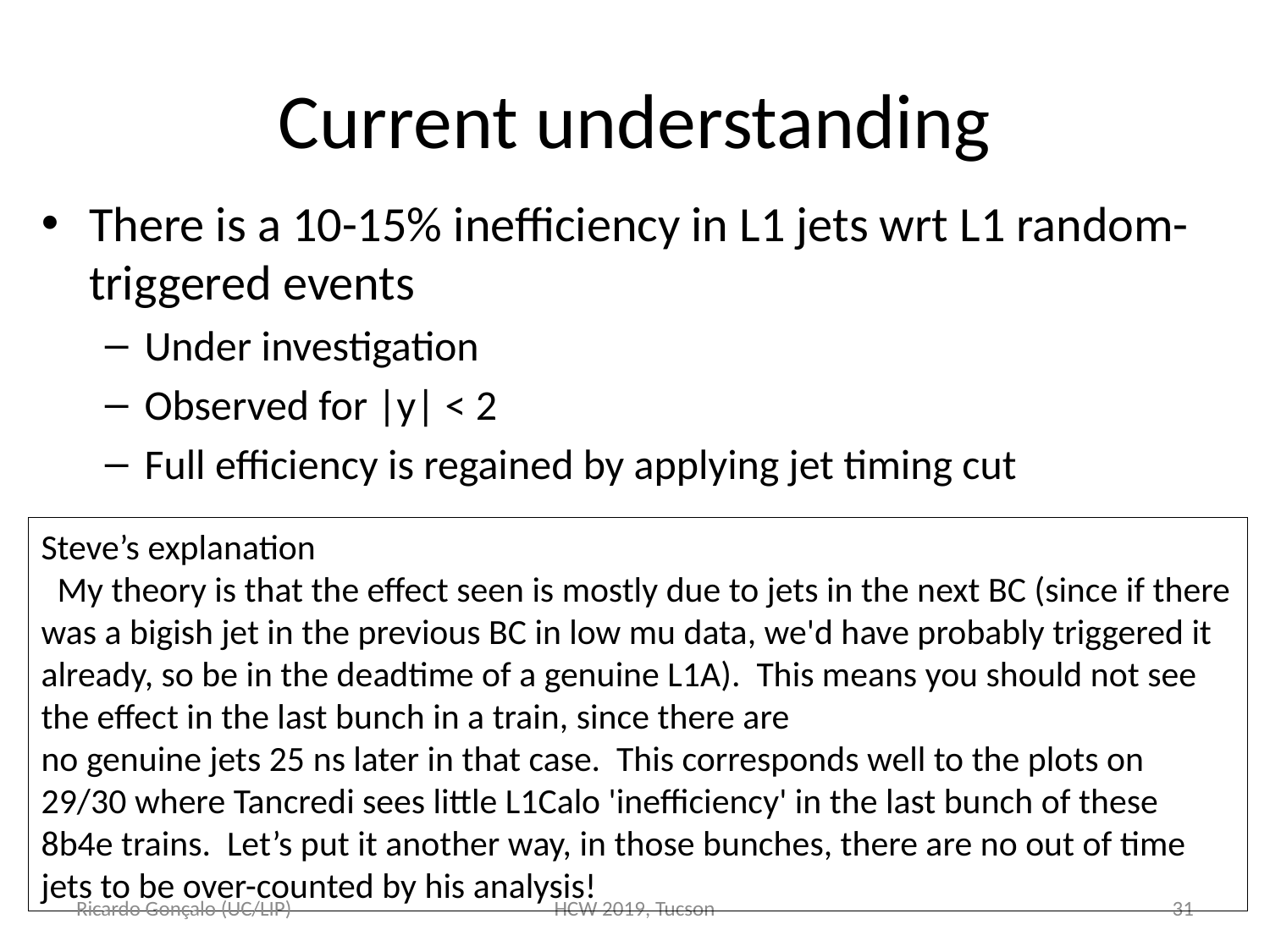

# Current understanding
There is a 10-15% inefficiency in L1 jets wrt L1 random-triggered events
Under investigation
Observed for |y| < 2
Full efficiency is regained by applying jet timing cut
Steve’s explanation
  My theory is that the effect seen is mostly due to jets in the next BC (since if there was a bigish jet in the previous BC in low mu data, we'd have probably triggered it already, so be in the deadtime of a genuine L1A).  This means you should not see the effect in the last bunch in a train, since there are
no genuine jets 25 ns later in that case.  This corresponds well to the plots on 29/30 where Tancredi sees little L1Calo 'inefficiency' in the last bunch of these 8b4e trains.  Let’s put it another way, in those bunches, there are no out of time jets to be over-counted by his analysis!
Ricardo Gonçalo (UC/LIP)
HCW 2019, Tucson
31